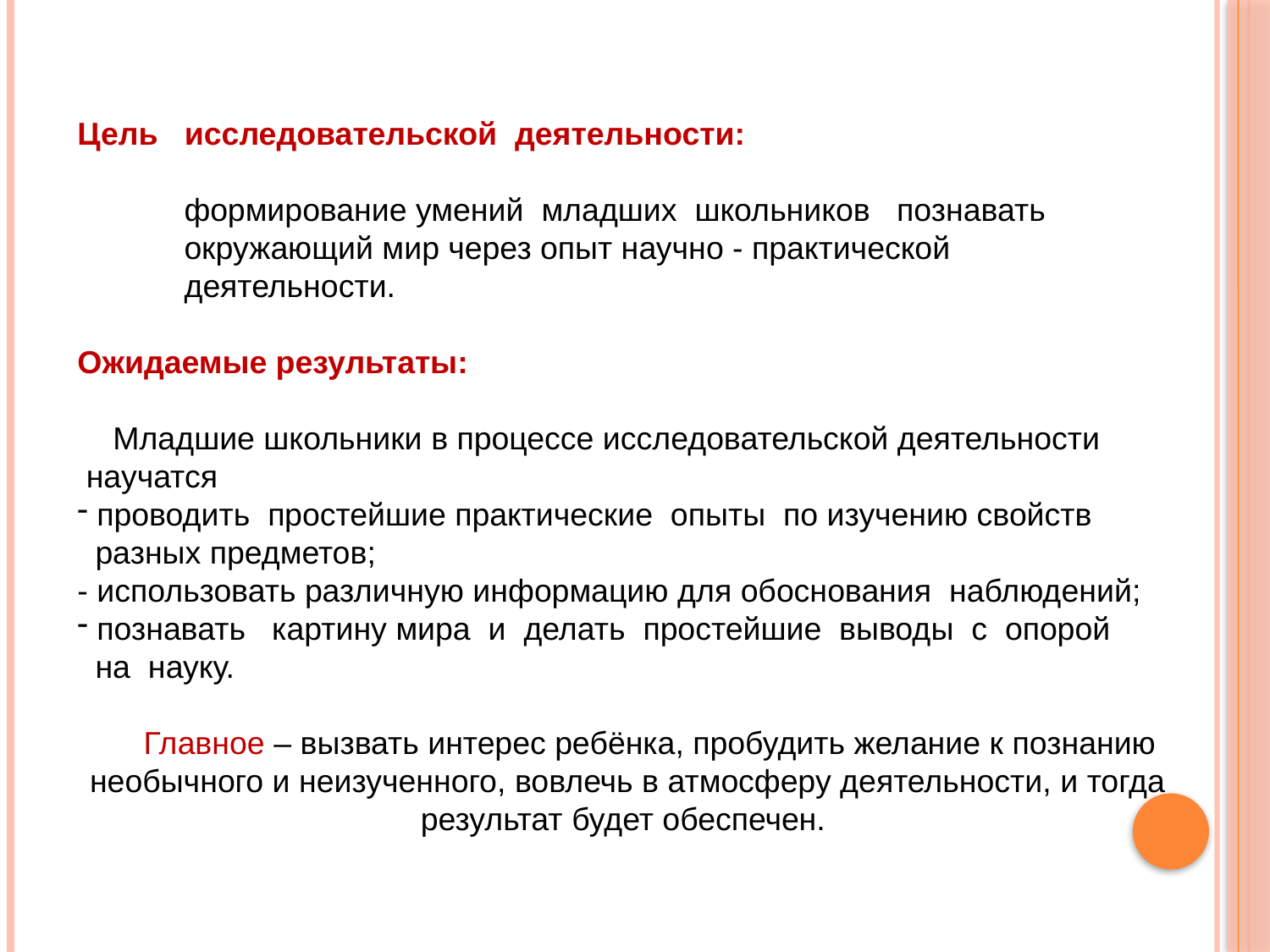

Цель   исследовательской  деятельности:

            формирование умений  младших  школьников   познавать
            окружающий мир через опыт научно - практической
            деятельности.

Ожидаемые результаты:

    Младшие школьники в процессе исследовательской деятельности
 научатся
 проводить  простейшие практические  опыты  по изучению свойств
  разных предметов;
- использовать различную информацию для обоснования  наблюдений;
 познавать   картину мира  и  делать  простейшие  выводы  с  опорой
  на  науку.

     Главное – вызвать интерес ребёнка, пробудить желание к познанию необычного и неизученного, вовлечь в атмосферу деятельности, и тогда результат будет обеспечен.